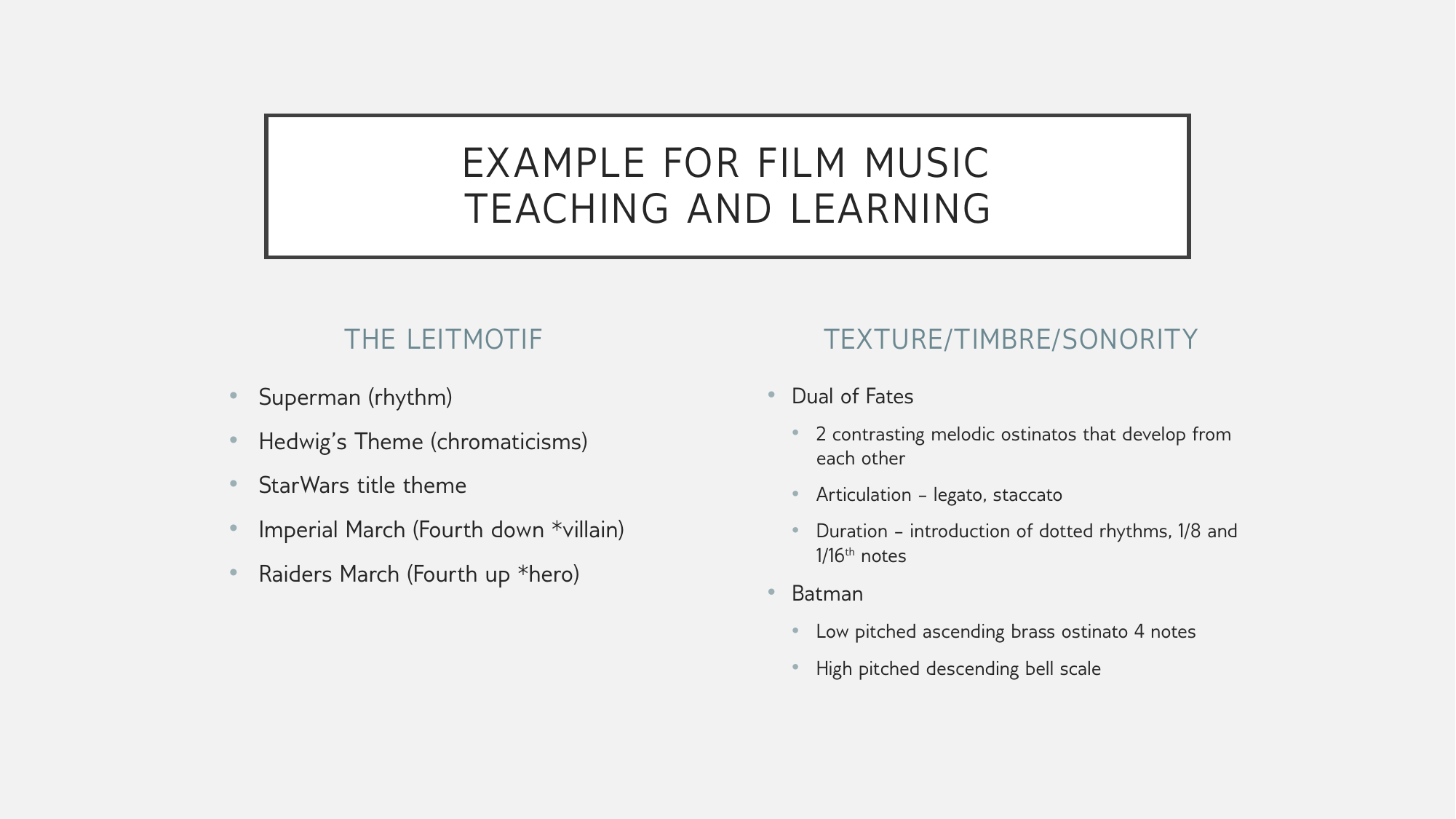

# Example for Film Music Teaching and learning
The Leitmotif
Texture/Timbre/sonority
Superman (rhythm)
Hedwig’s Theme (chromaticisms)
StarWars title theme
Imperial March (Fourth down *villain)
Raiders March (Fourth up *hero)
Dual of Fates
2 contrasting melodic ostinatos that develop from each other
Articulation – legato, staccato
Duration – introduction of dotted rhythms, 1/8 and 1/16th notes
Batman
Low pitched ascending brass ostinato 4 notes
High pitched descending bell scale